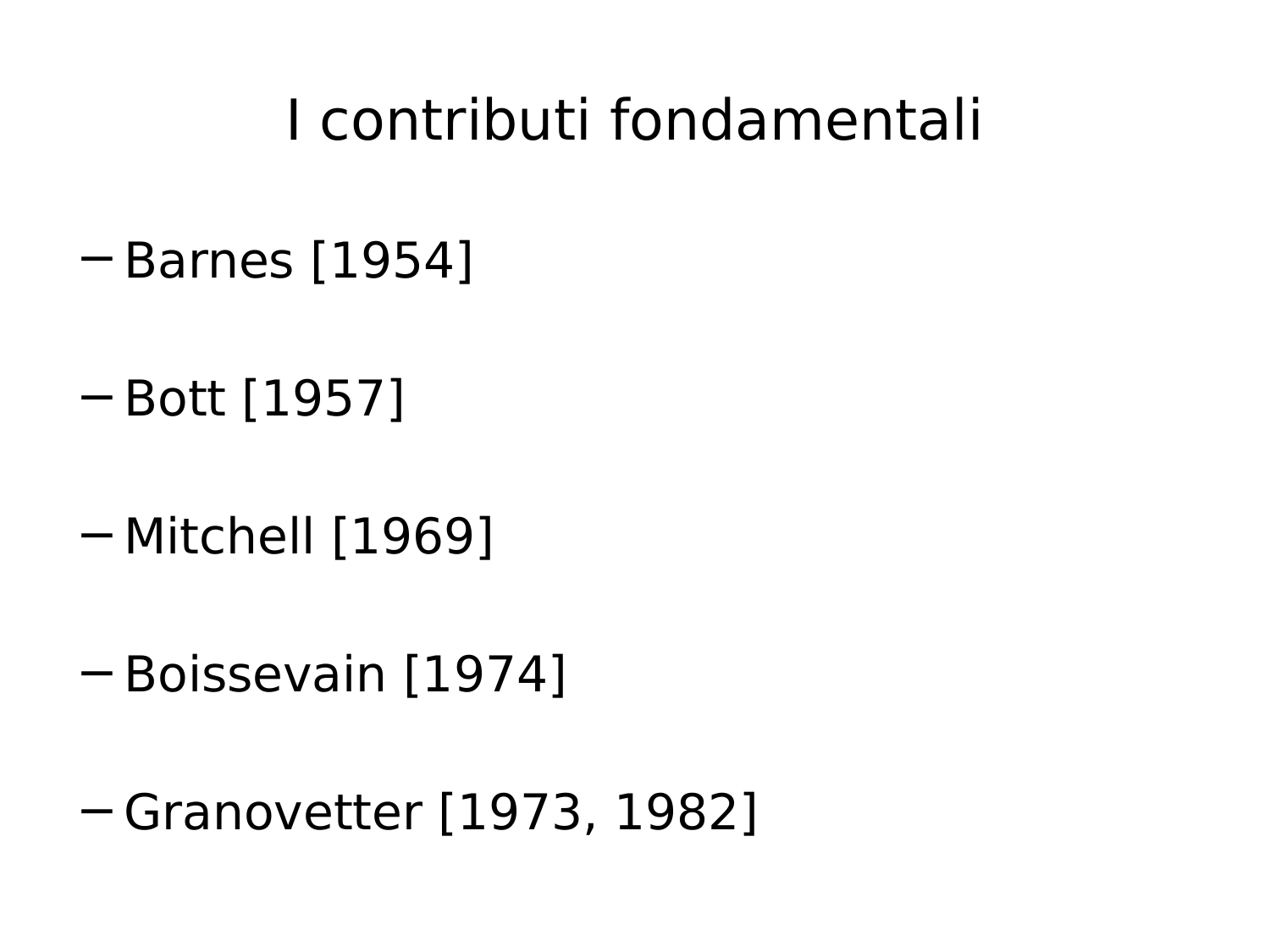

# I contributi fondamentali
Barnes [1954]

Bott [1957]

Mitchell [1969]

Boissevain [1974]

Granovetter [1973, 1982]